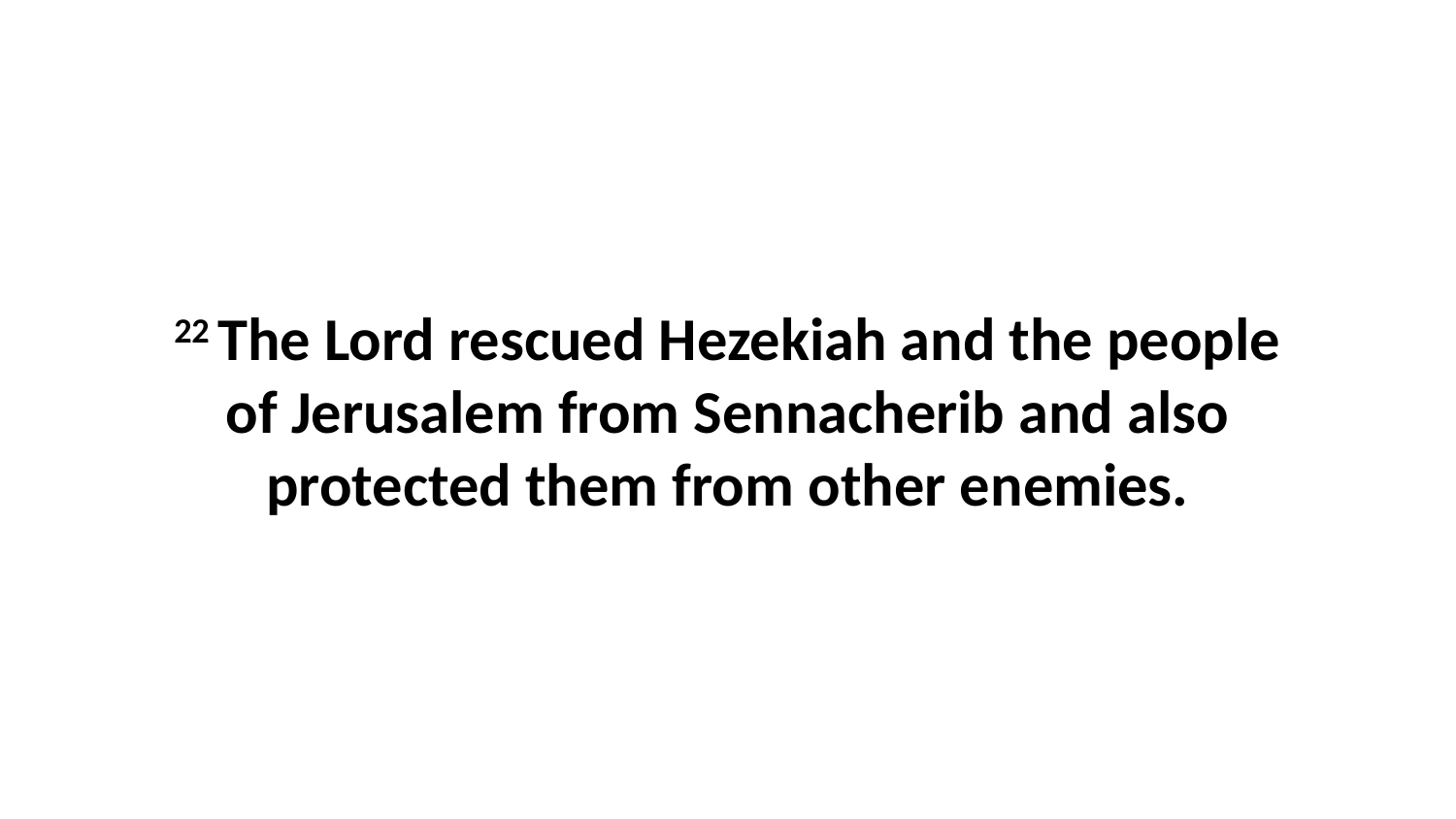

22 The Lord rescued Hezekiah and the people of Jerusalem from Sennacherib and also protected them from other enemies.